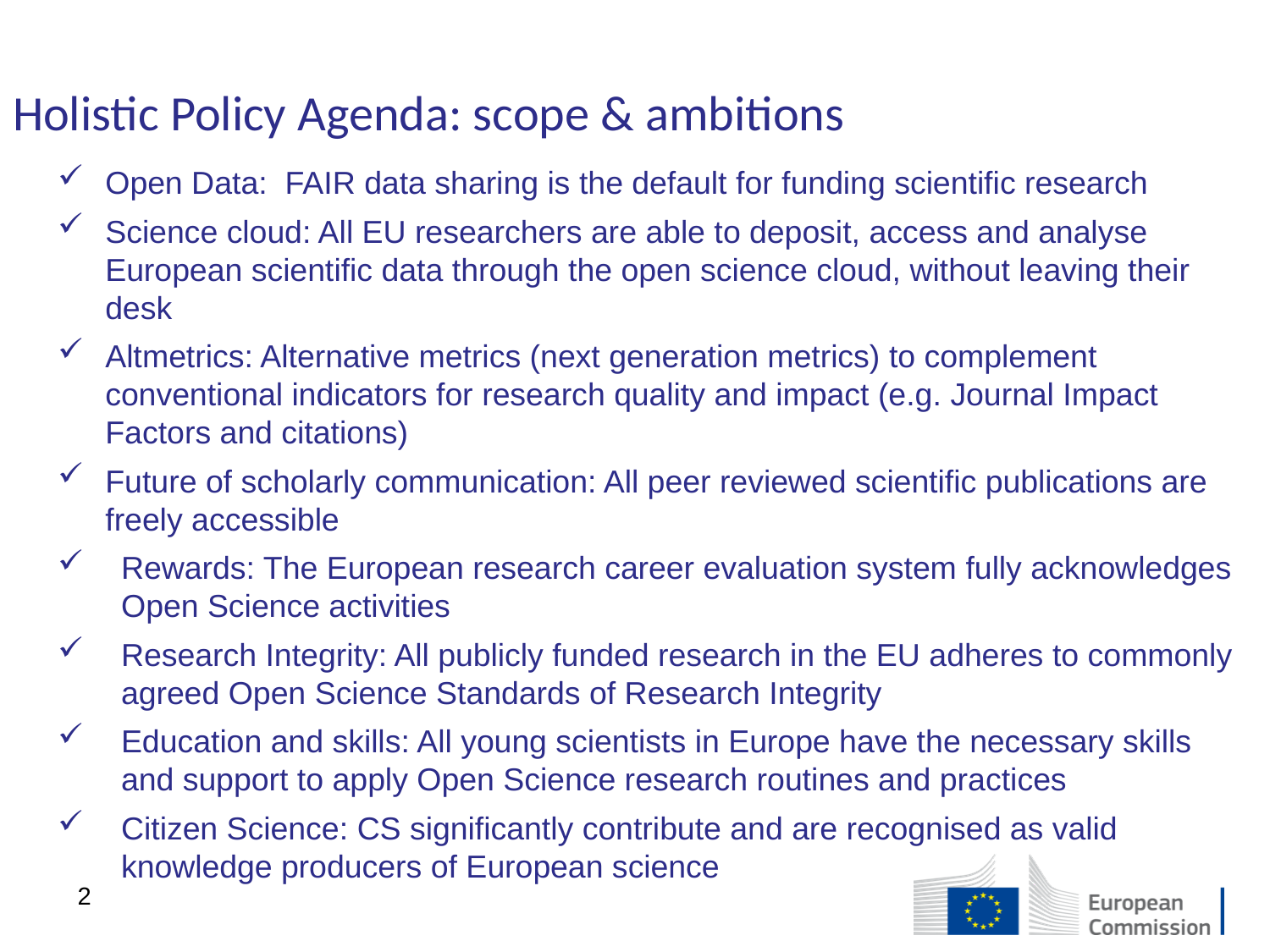

# Holistic Policy Agenda: scope & ambitions
Open Data:  FAIR data sharing is the default for funding scientific research
Science cloud: All EU researchers are able to deposit, access and analyse European scientific data through the open science cloud, without leaving their desk
Altmetrics: Alternative metrics (next generation metrics) to complement conventional indicators for research quality and impact (e.g. Journal Impact Factors and citations)
Future of scholarly communication: All peer reviewed scientific publications are freely accessible
Rewards: The European research career evaluation system fully acknowledges Open Science activities
Research Integrity: All publicly funded research in the EU adheres to commonly agreed Open Science Standards of Research Integrity
Education and skills: All young scientists in Europe have the necessary skills and support to apply Open Science research routines and practices
Citizen Science: CS significantly contribute and are recognised as valid knowledge producers of European science

2